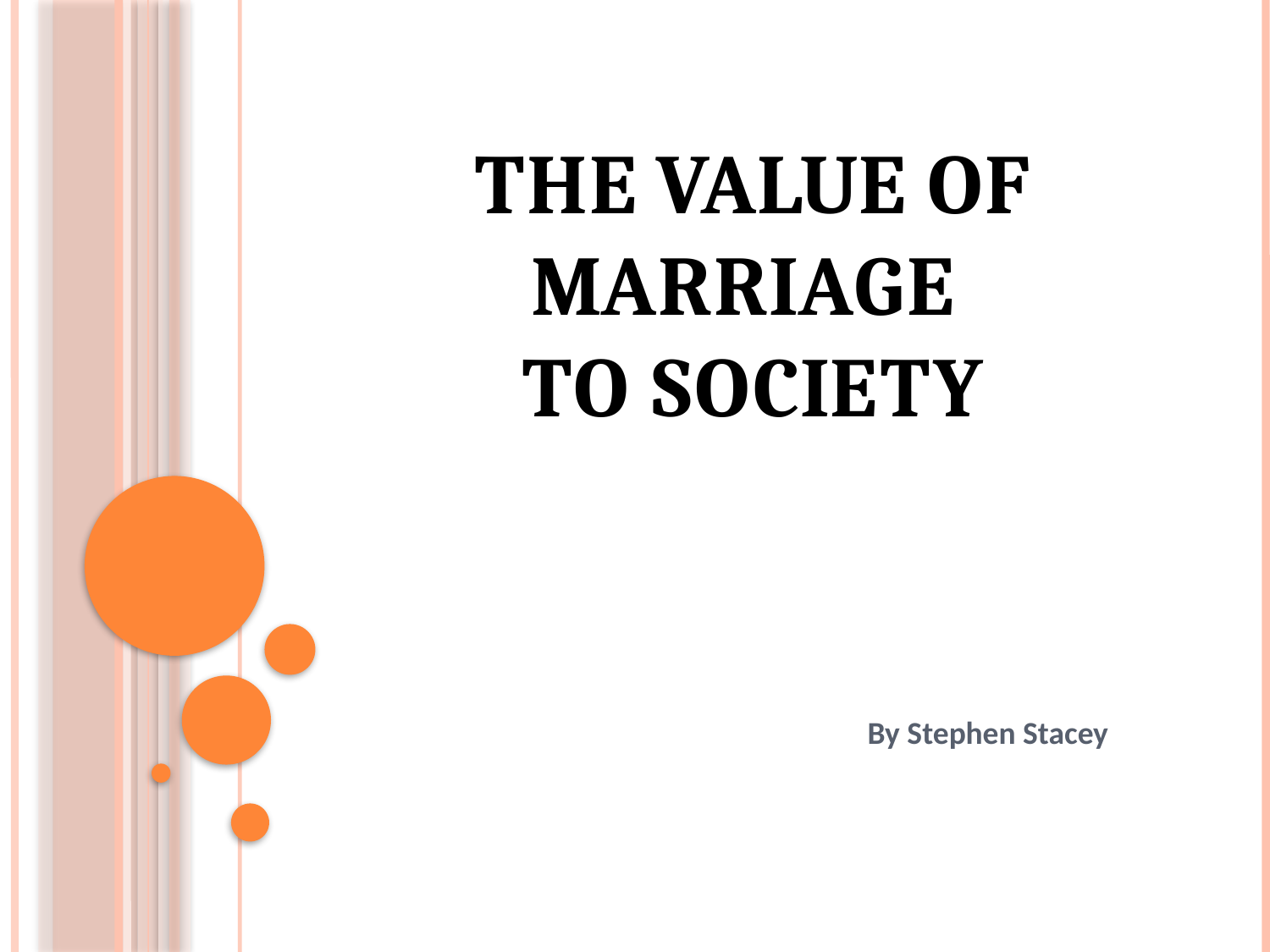

# The Value of Marriage To Society
By Stephen Stacey